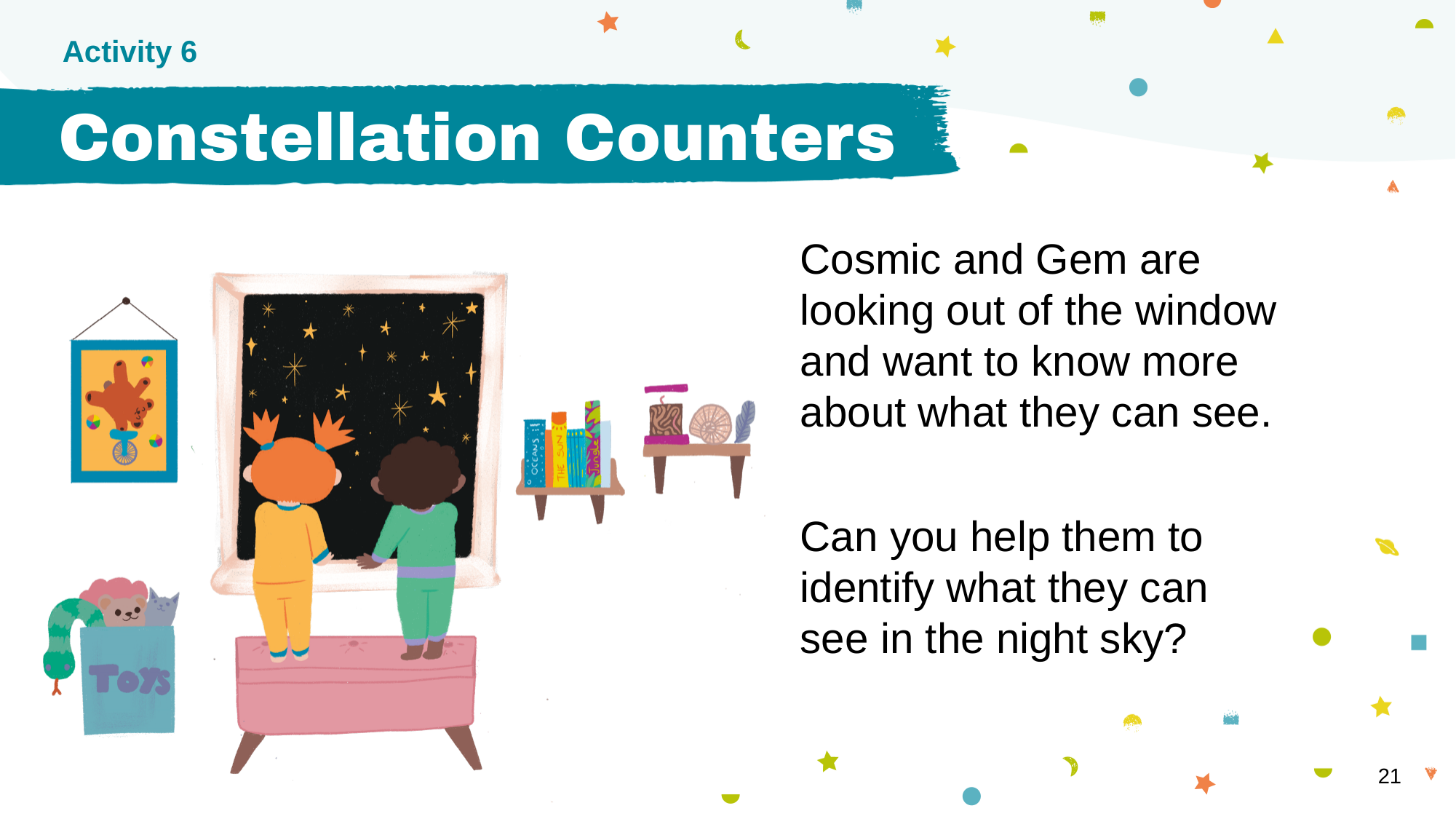

Activity 6
Constellation Counters
Cosmic and Gem are looking out of the window and want to know more about what they can see.
Can you help them to identify what they can see in the night sky?
21